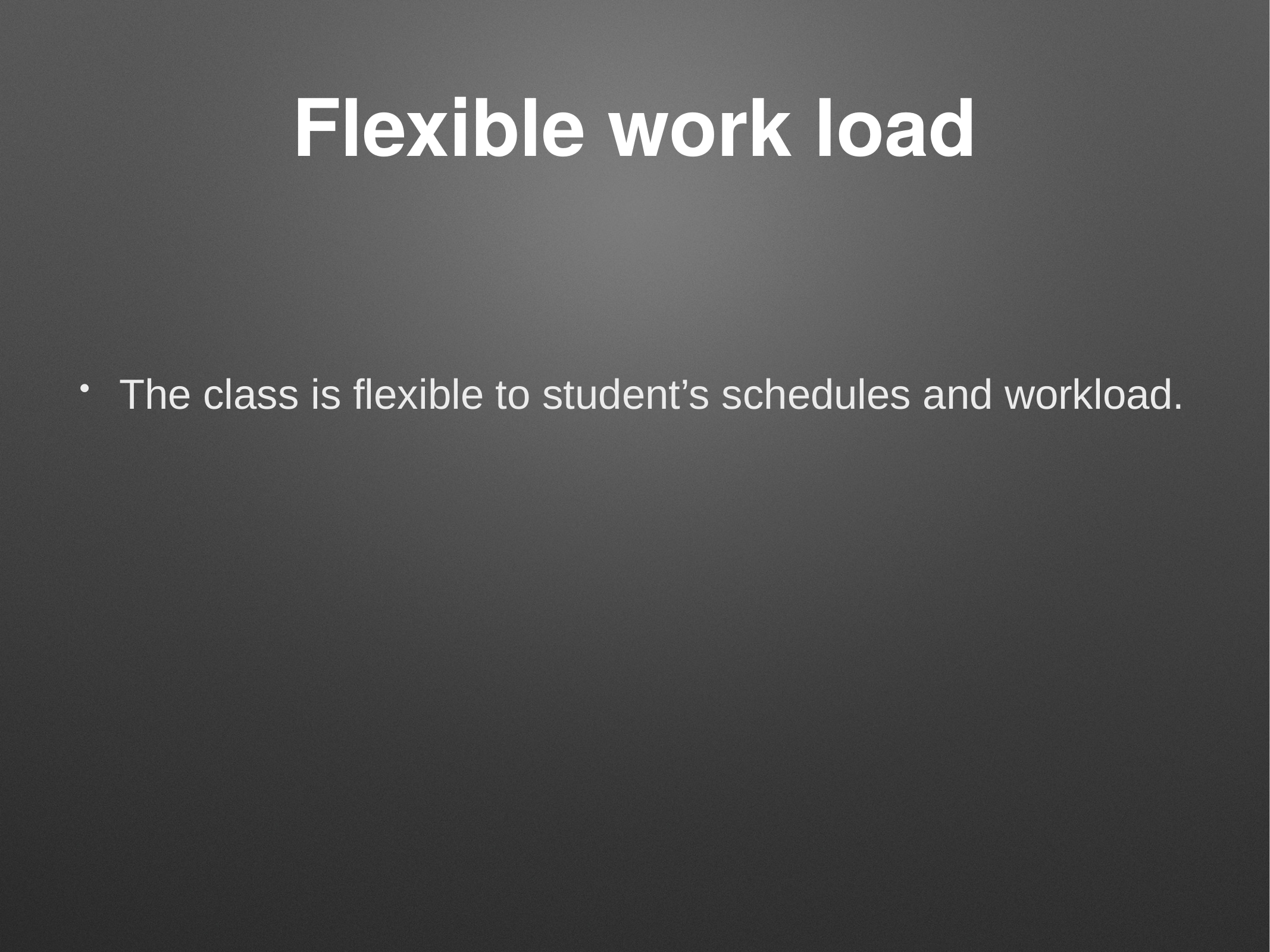

# Flexible work load
The class is flexible to student’s schedules and workload.